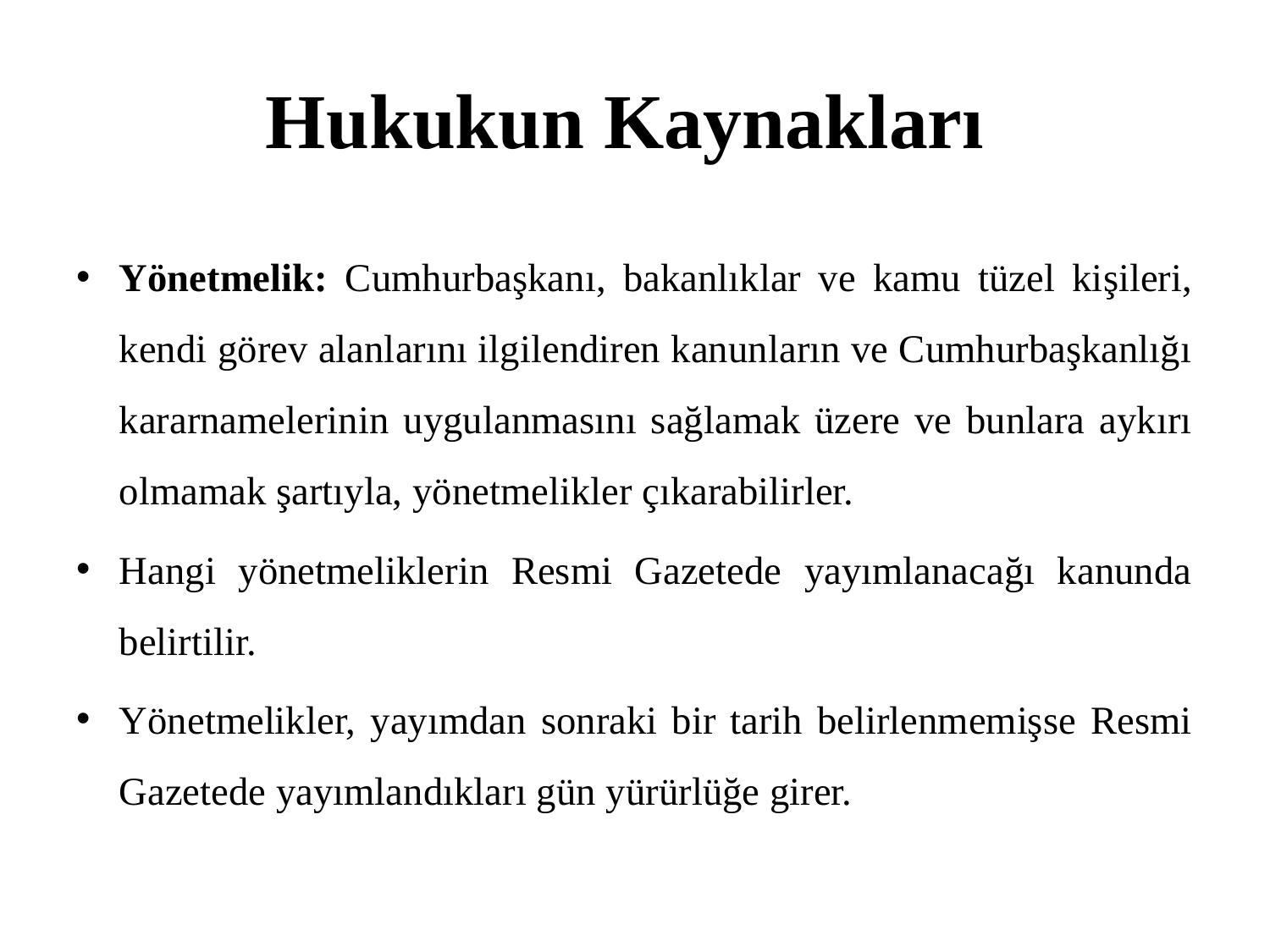

# Hukukun Kaynakları
Yönetmelik: Cumhurbaşkanı, bakanlıklar ve kamu tüzel kişileri, kendi görev alanlarını ilgilendiren kanunların ve Cumhurbaşkanlığı kararnamelerinin uygulanmasını sağlamak üzere ve bunlara aykırı olmamak şartıyla, yönetmelikler çıkarabilirler.
Hangi yönetmeliklerin Resmi Gazetede yayımlanacağı kanunda belirtilir.
Yönetmelikler, yayımdan sonraki bir tarih belirlenmemişse Resmi Gazetede yayımlandıkları gün yürürlüğe girer.